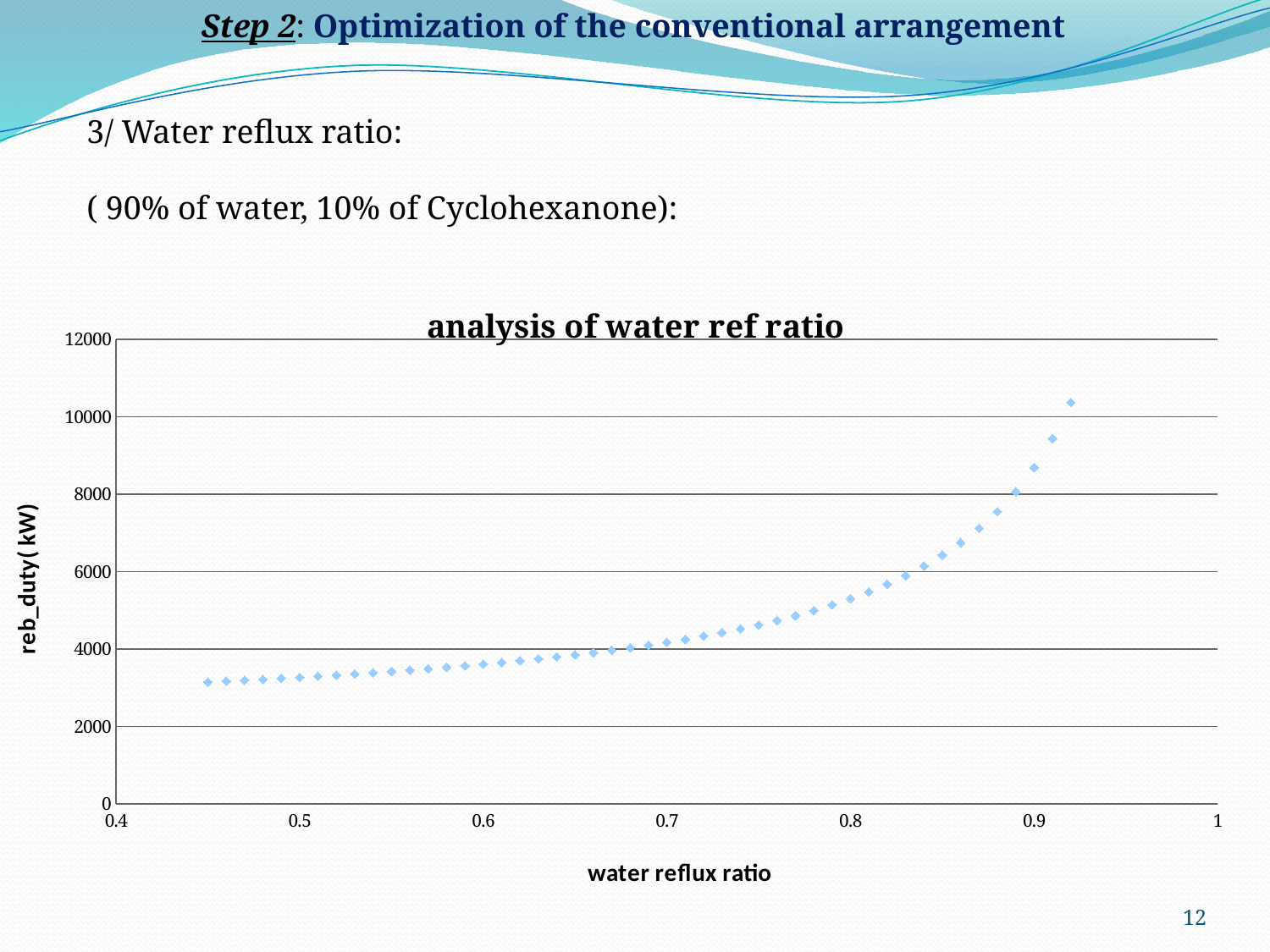

Step 2: Optimization of the conventional arrangement
3/ Water reflux ratio:

( 90% of water, 10% of Cyclohexanone):

### Chart: analysis of water ref ratio

| Category |  |
|---|---|
12